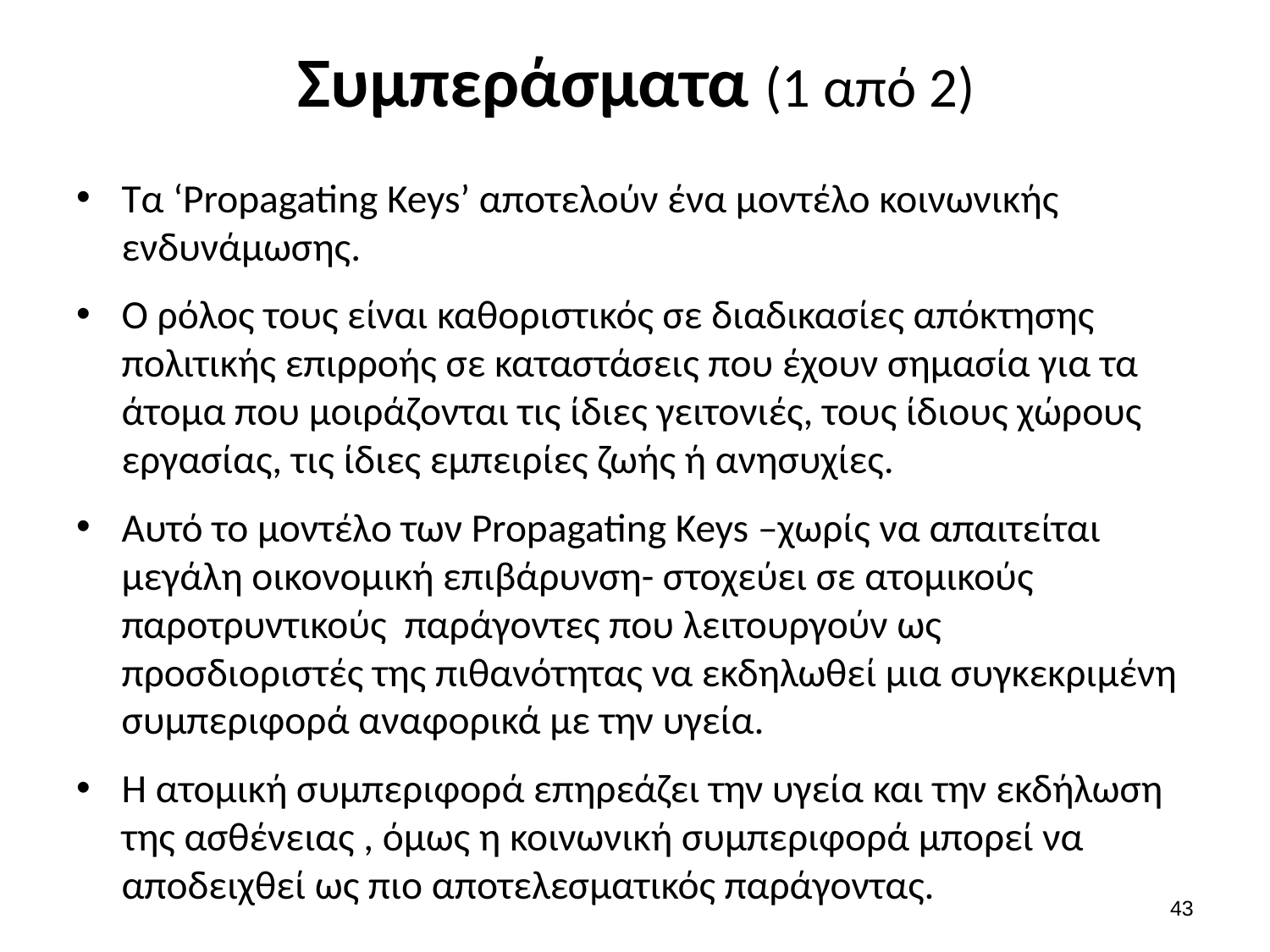

# Συμπεράσματα (1 από 2)
Τα ‘Propagating Keys’ αποτελούν ένα μοντέλο κοινωνικής ενδυνάμωσης.
Ο ρόλος τους είναι καθοριστικός σε διαδικασίες απόκτησης πολιτικής επιρροής σε καταστάσεις που έχουν σημασία για τα άτομα που μοιράζονται τις ίδιες γειτονιές, τους ίδιους χώρους εργασίας, τις ίδιες εμπειρίες ζωής ή ανησυχίες.
Αυτό το μοντέλο των Propagating Keys –χωρίς να απαιτείται μεγάλη οικονομική επιβάρυνση- στοχεύει σε ατομικούς παροτρυντικούς  παράγοντες που λειτουργούν ως προσδιοριστές της πιθανότητας να εκδηλωθεί μια συγκεκριμένη συμπεριφορά αναφορικά με την υγεία.
Η ατομική συμπεριφορά επηρεάζει την υγεία και την εκδήλωση της ασθένειας , όμως η κοινωνική συμπεριφορά μπορεί να αποδειχθεί ως πιο αποτελεσματικός παράγοντας.

43